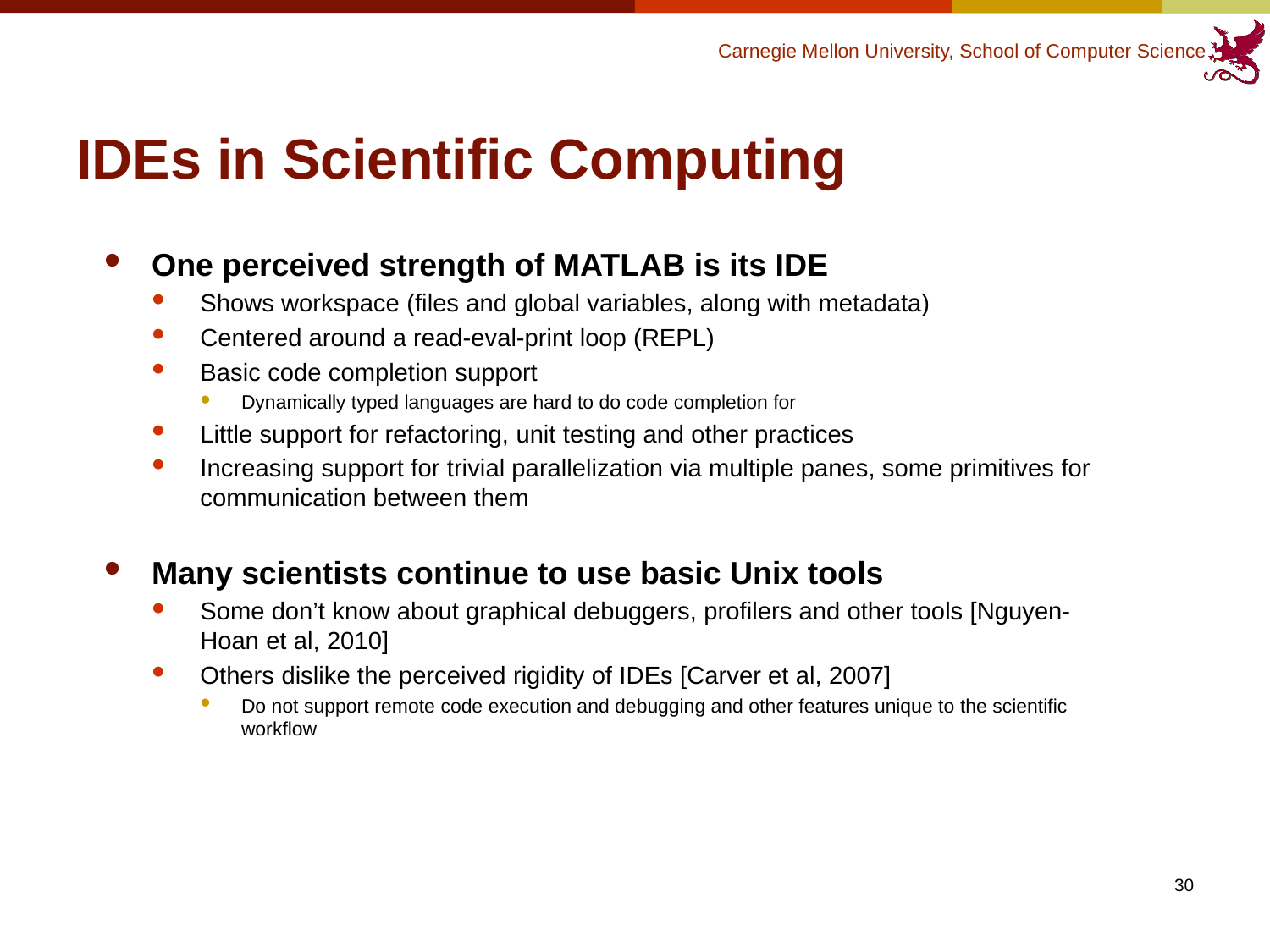

# IDEs in Scientific Computing
One perceived strength of MATLAB is its IDE
Shows workspace (files and global variables, along with metadata)
Centered around a read-eval-print loop (REPL)
Basic code completion support
Dynamically typed languages are hard to do code completion for
Little support for refactoring, unit testing and other practices
Increasing support for trivial parallelization via multiple panes, some primitives for communication between them

Many scientists continue to use basic Unix tools
Some don’t know about graphical debuggers, profilers and other tools [Nguyen-Hoan et al, 2010]
Others dislike the perceived rigidity of IDEs [Carver et al, 2007]
Do not support remote code execution and debugging and other features unique to the scientific workflow

30